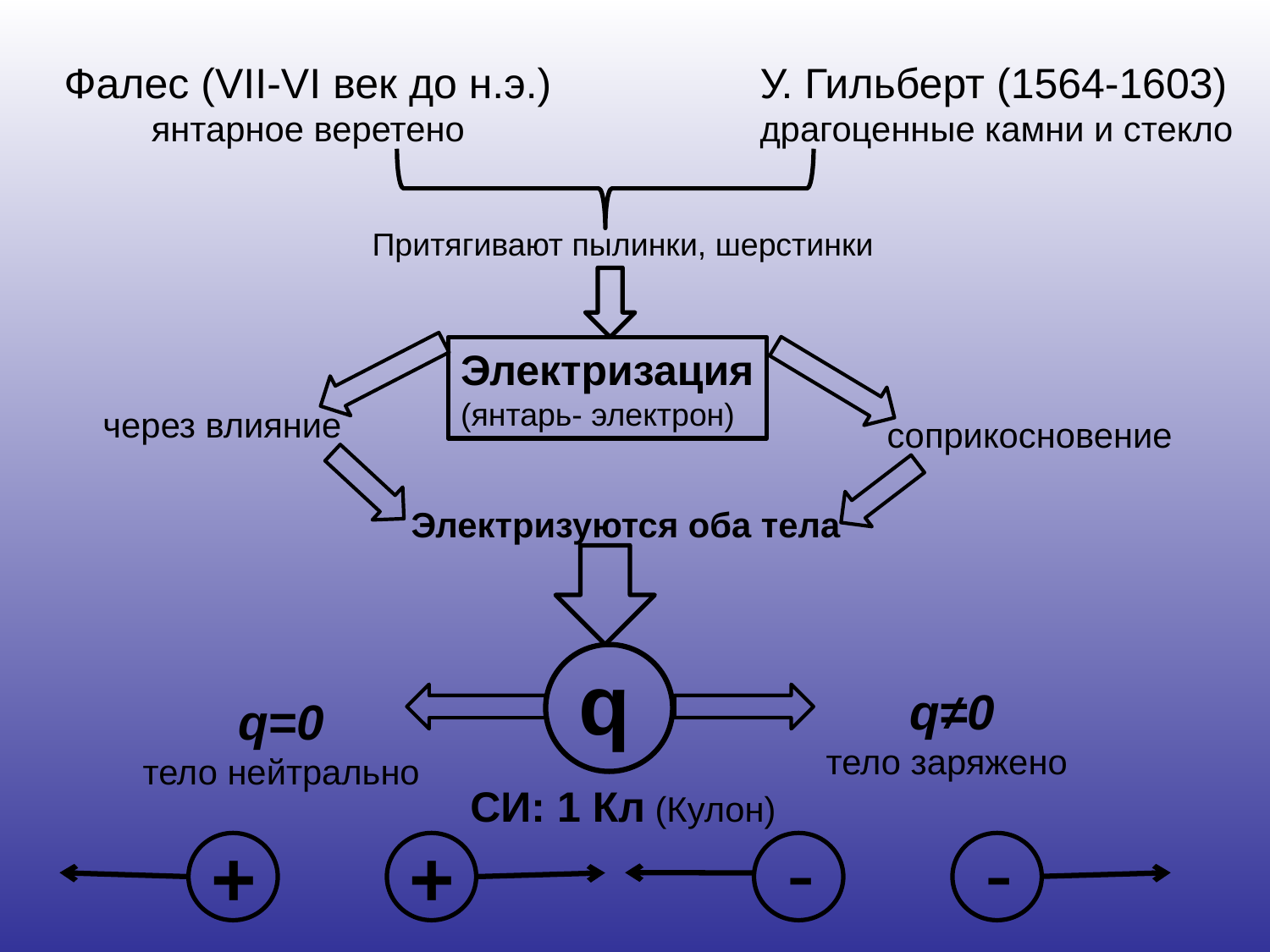

Фалес (VII-VI век до н.э.)
янтарное веретено
У. Гильберт (1564-1603)
драгоценные камни и стекло
Притягивают пылинки, шерстинки

Электризация
(янтарь- электрон)

через влияние
соприкосновение

Электризуются оба тела

q
q≠0
тело заряжено
q=0
тело нейтрально

СИ: 1 Кл (Кулон)
-
-
+
+